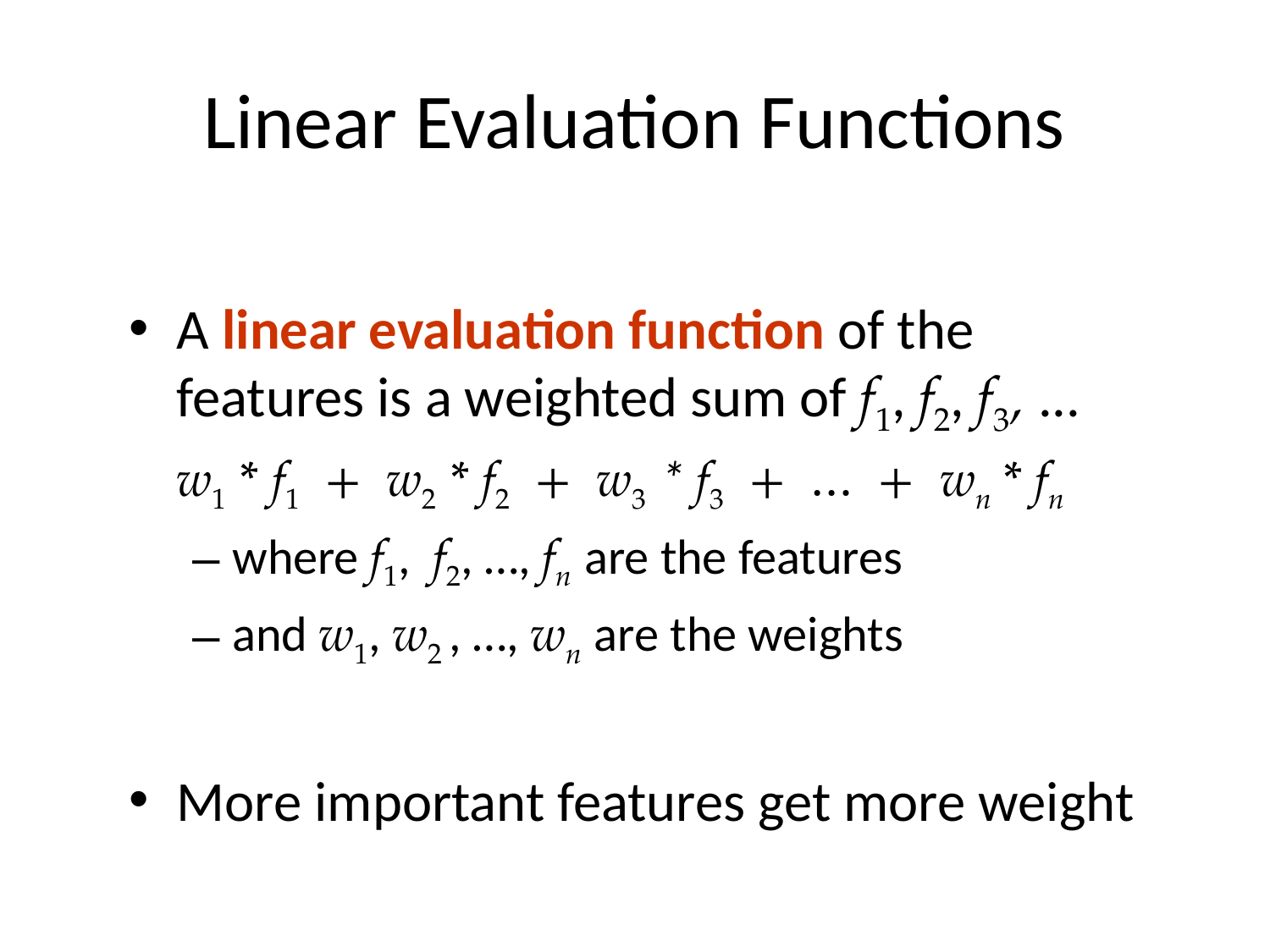

# Linear Evaluation Functions

A linear evaluation function of the features is a weighted sum of f1, f2, f3, ...
	w1 * f1  +  w2 * f2  +  w3 * f3  +  …  +  wn * fn
where f1,  f2, …, fn are the features
and w1, w2 , …, wn are the weights

More important features get more weight